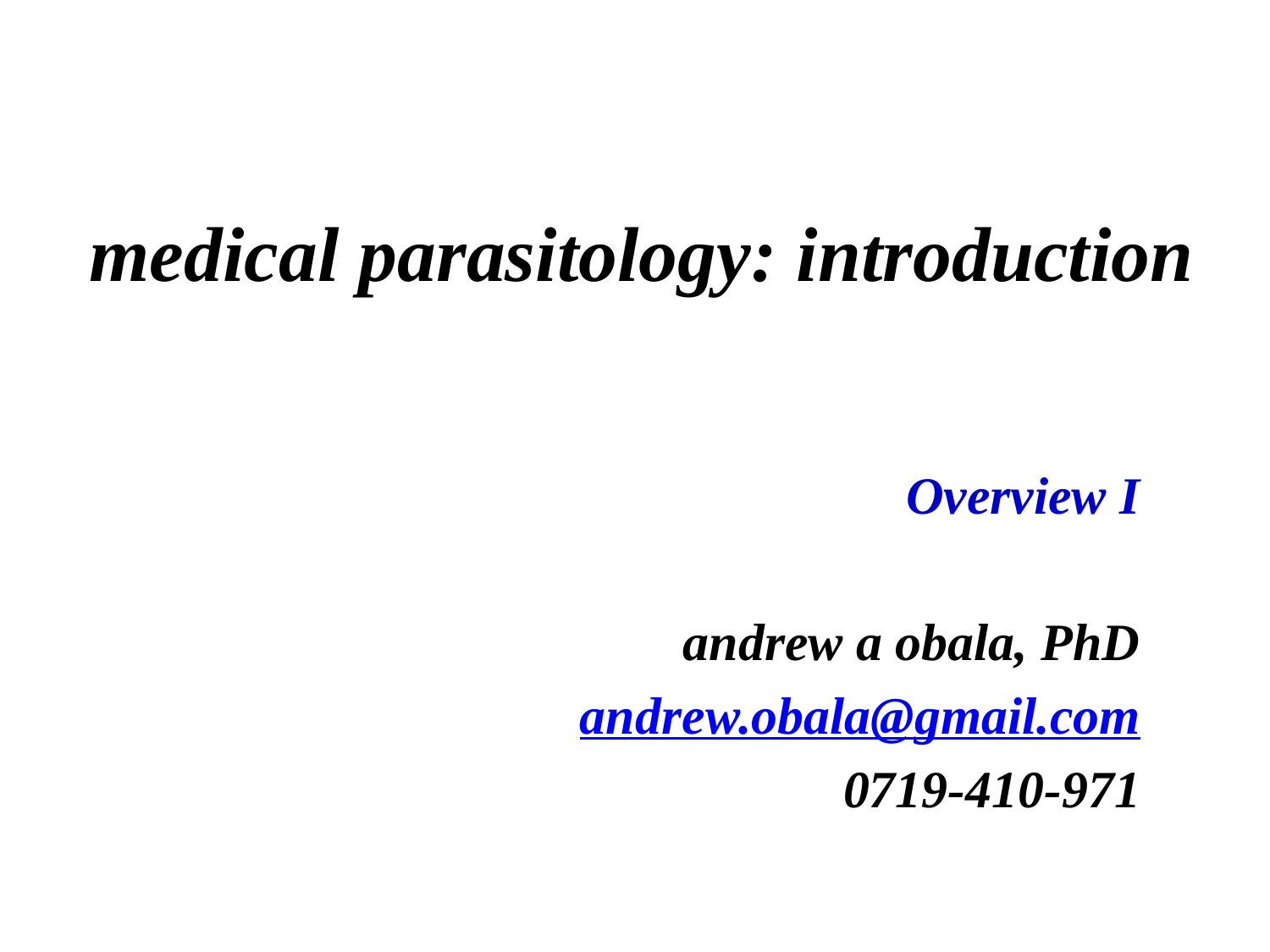

# medical parasitology: introduction
Overview I

andrew a obala, PhD
andrew.obala@gmail.com
0719-410-971